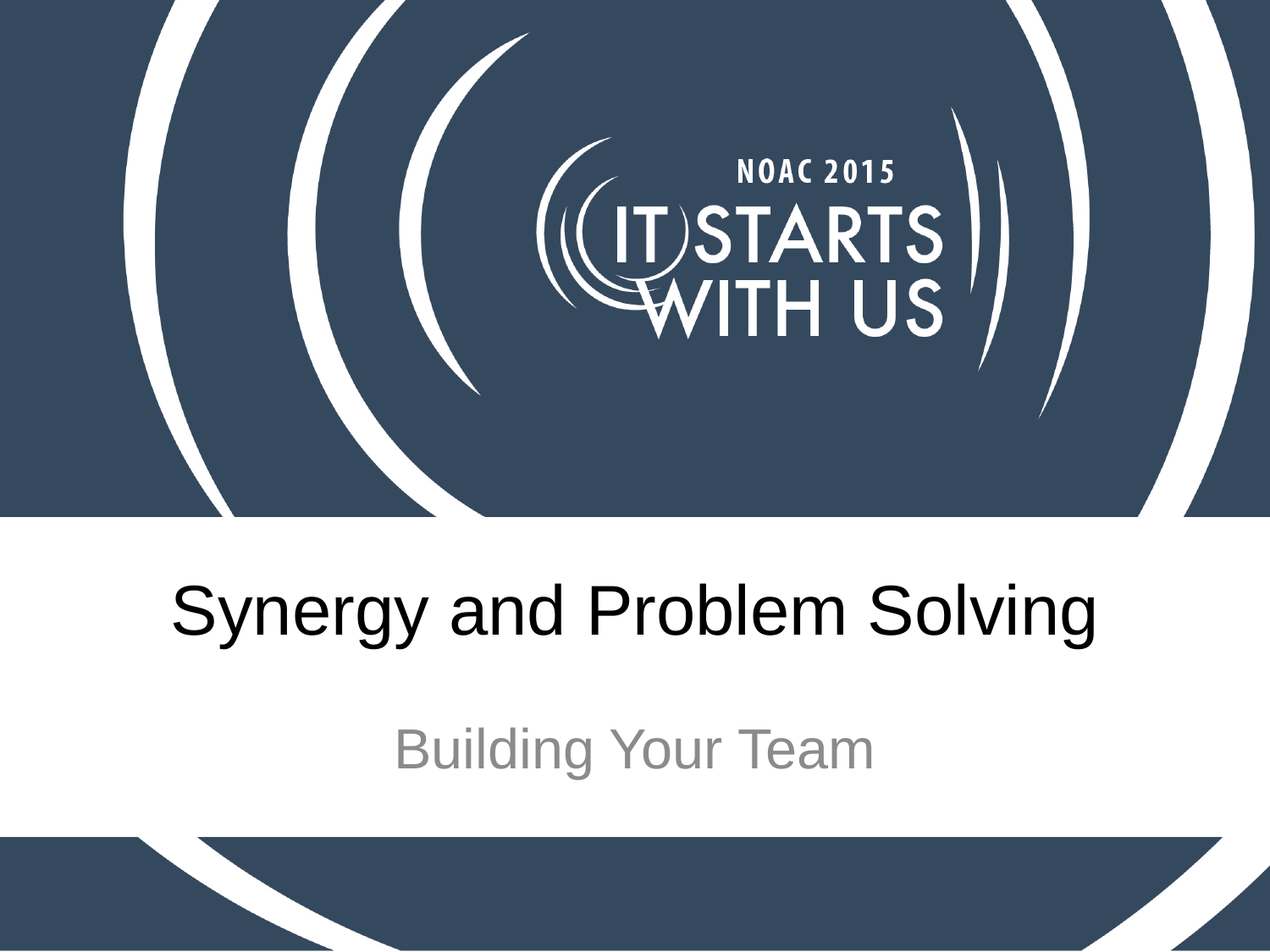

# Synergy and Problem Solving
Building Your Team